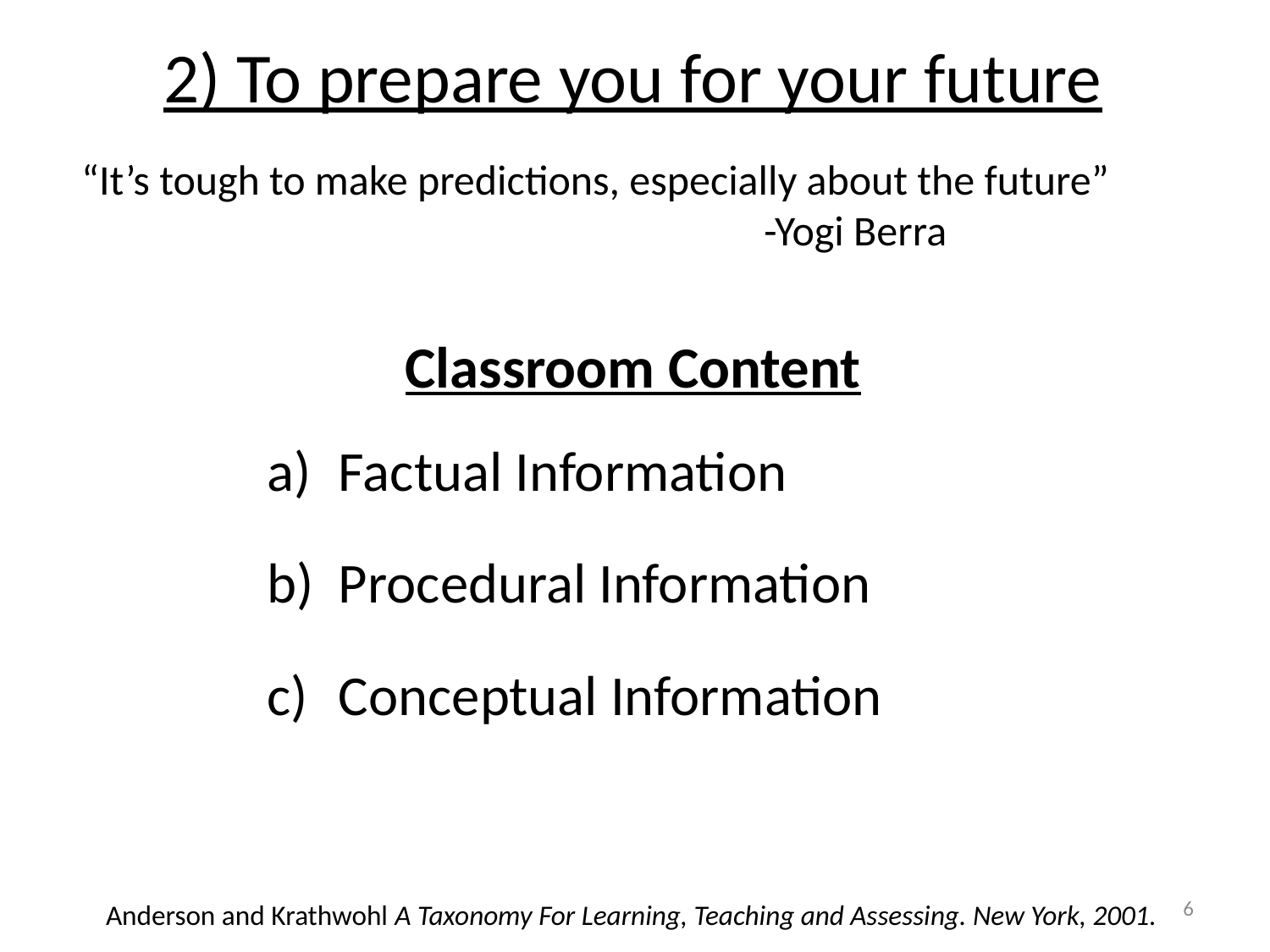

2) To prepare you for your future
“It’s tough to make predictions, especially about the future” 						-Yogi Berra

Classroom Content
Factual Information
Procedural Information
Conceptual Information
6
Anderson and Krathwohl A Taxonomy For Learning, Teaching and Assessing. New York, 2001.